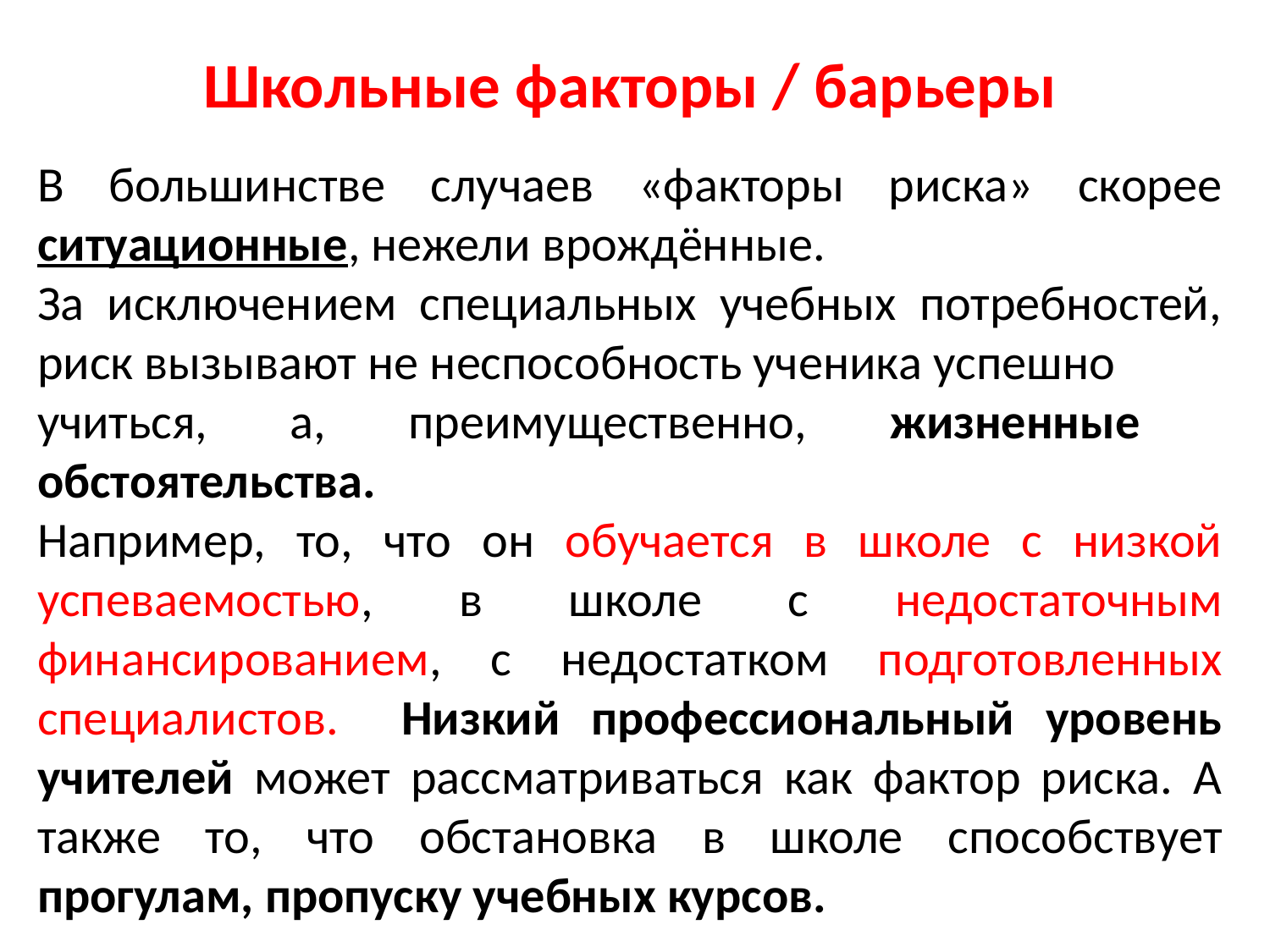

# Школьные факторы / барьеры
В большинстве случаев «факторы риска» скорее ситуационные, нежели врождённые.
За исключением специальных учебных потребностей, риск вызывают не неспособность ученика успешно
учиться, а, преимущественно, жизненные  обстоятельства.
Например, то, что он обучается в школе с низкой успеваемостью, в школе с недостаточным финансированием, с недостатком подготовленных специалистов.  Низкий профессиональный уровень учителей может рассматриваться как фактор риска. А также то, что обстановка в школе способствует прогулам, пропуску учебных курсов.